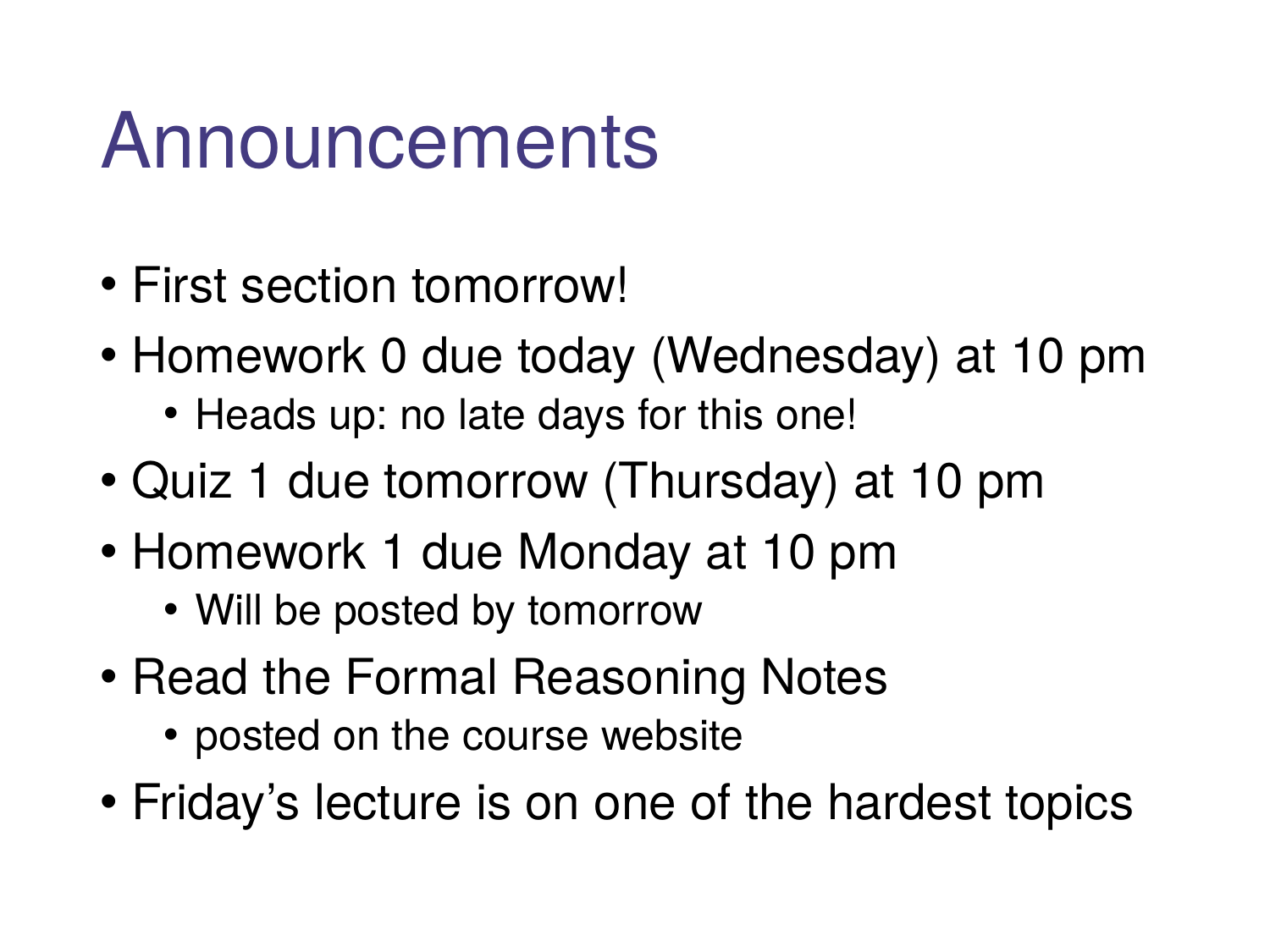

# Announcements
First section tomorrow!
Homework 0 due today (Wednesday) at 10 pm
Heads up: no late days for this one!
Quiz 1 due tomorrow (Thursday) at 10 pm
Homework 1 due Monday at 10 pm
Will be posted by tomorrow
Read the Formal Reasoning Notes
posted on the course website
Friday’s lecture is on one of the hardest topics